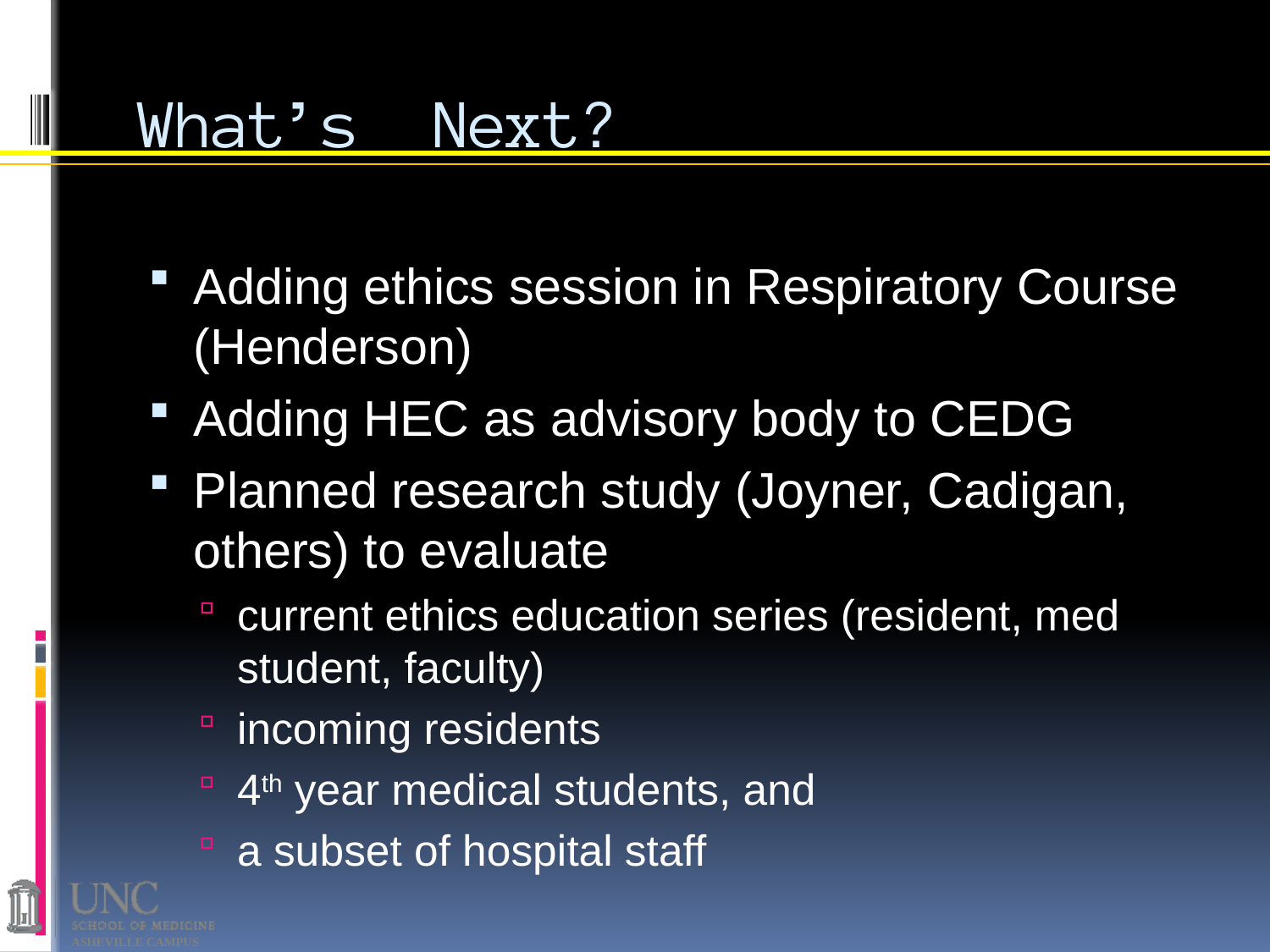

# What’s  Next?
Adding ethics session in Respiratory Course (Henderson)
Adding HEC as advisory body to CEDG
Planned research study (Joyner, Cadigan, others) to evaluate
current ethics education series (resident, med student, faculty)
incoming residents
4th year medical students, and
a subset of hospital staff